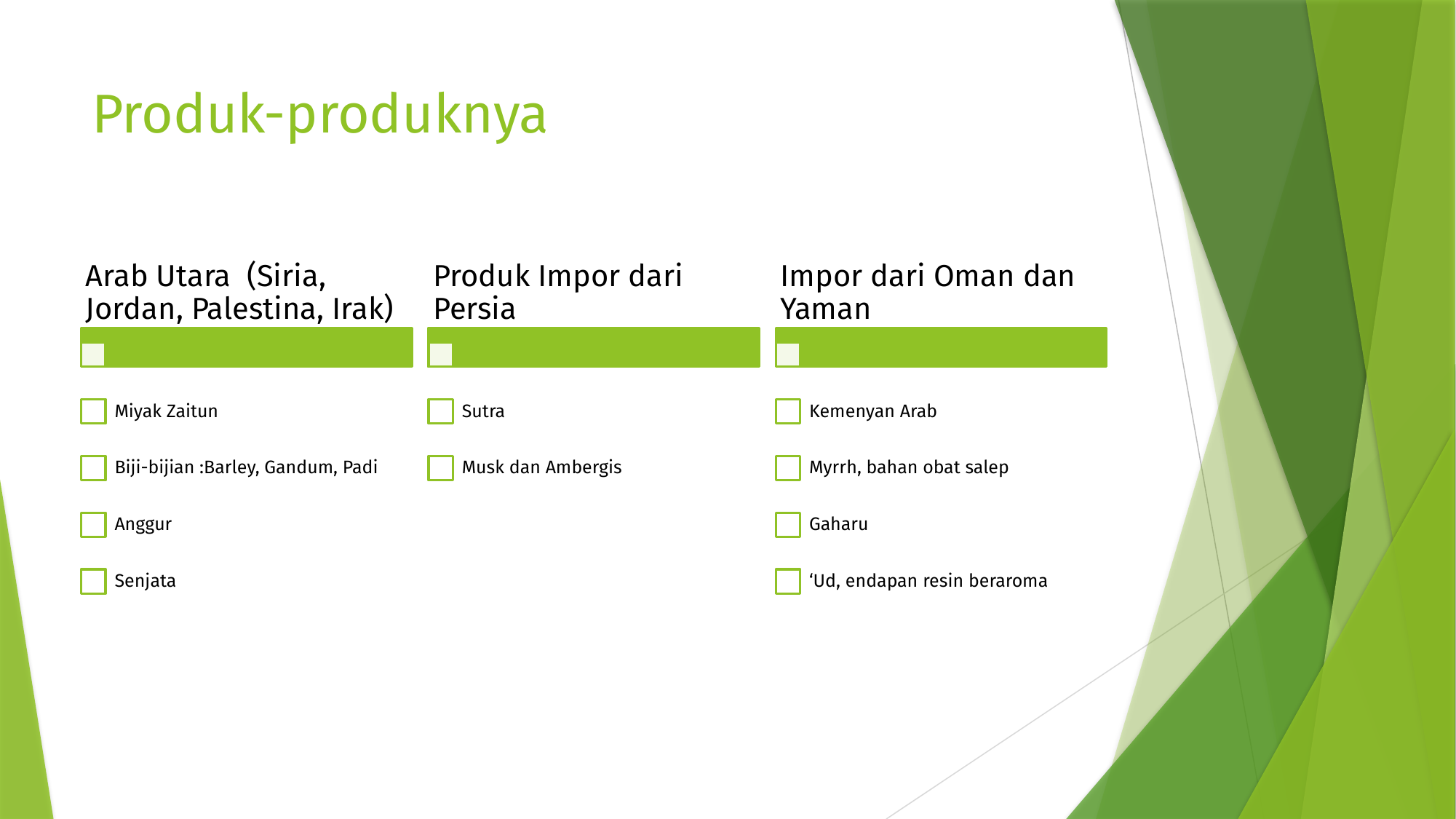

# Produk-produknya
Arab Utara  (Siria, Jordan, Palestina, Irak)
Miyak Zaitun
Biji-bijian :Barley, Gandum, Padi
Anggur
Senjata
Produk Impor dari Persia
Sutra
Musk dan Ambergis
Impor dari Oman dan Yaman
Kemenyan Arab
Myrrh, bahan obat salep
Gaharu
‘Ud, endapan resin beraroma